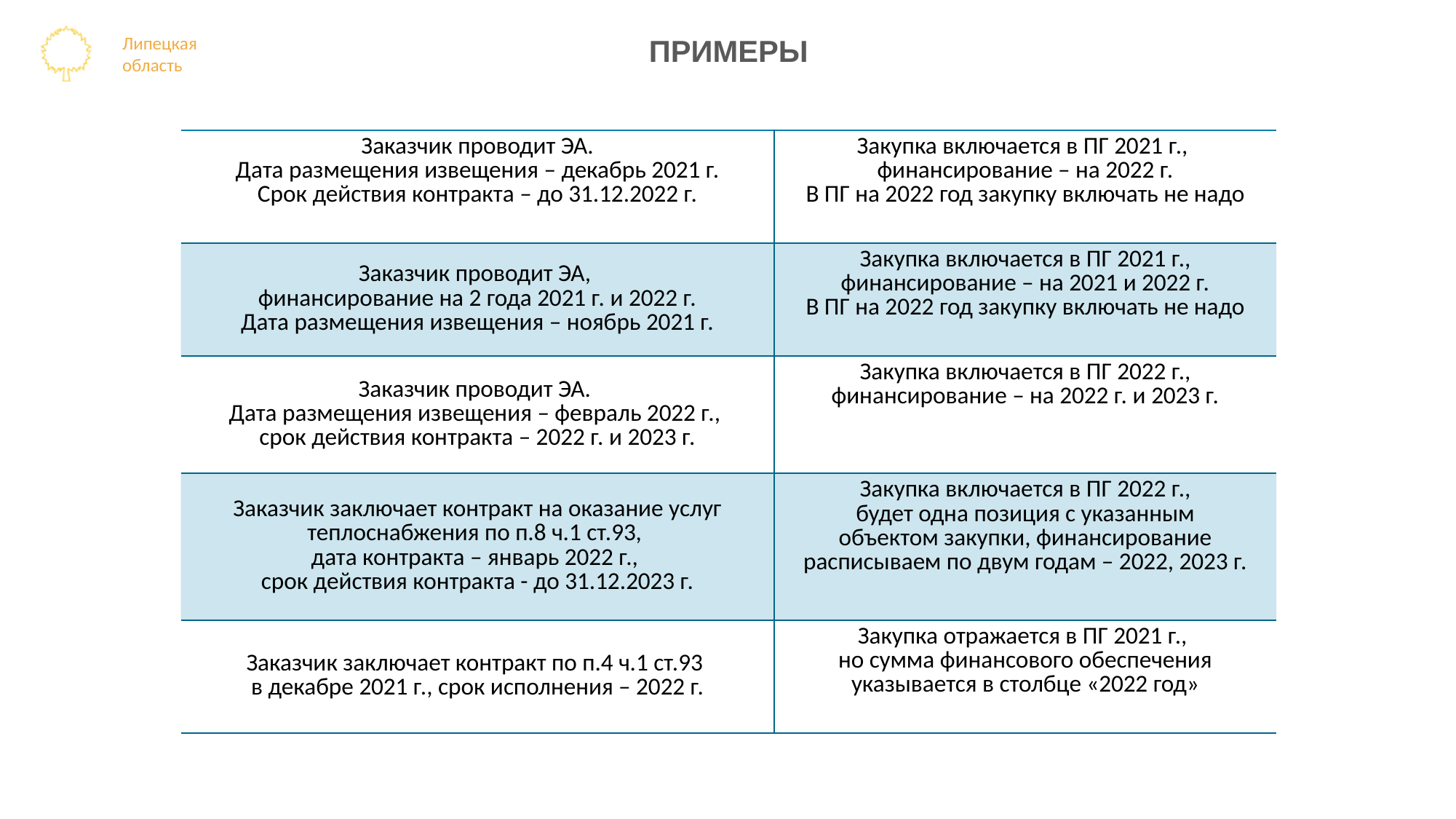

ПРИМЕРЫ
| Заказчик проводит ЭА. Дата размещения извещения – декабрь 2021 г. Срок действия контракта – до 31.12.2022 г. | Закупка включается в ПГ 2021 г., финансирование – на 2022 г. В ПГ на 2022 год закупку включать не надо |
| --- | --- |
| Заказчик проводит ЭА, финансирование на 2 года 2021 г. и 2022 г. Дата размещения извещения – ноябрь 2021 г. | Закупка включается в ПГ 2021 г., финансирование – на 2021 и 2022 г. В ПГ на 2022 год закупку включать не надо |
| Заказчик проводит ЭА. Дата размещения извещения – февраль 2022 г., срок действия контракта – 2022 г. и 2023 г. | Закупка включается в ПГ 2022 г., финансирование – на 2022 г. и 2023 г. |
| Заказчик заключает контракт на оказание услуг теплоснабжения по п.8 ч.1 ст.93, дата контракта – январь 2022 г., срок действия контракта - до 31.12.2023 г. | Закупка включается в ПГ 2022 г., будет одна позиция с указанным объектом закупки, финансирование расписываем по двум годам – 2022, 2023 г. |
| Заказчик заключает контракт по п.4 ч.1 ст.93 в декабре 2021 г., срок исполнения – 2022 г. | Закупка отражается в ПГ 2021 г., но сумма финансового обеспечения указывается в столбце «2022 год» |